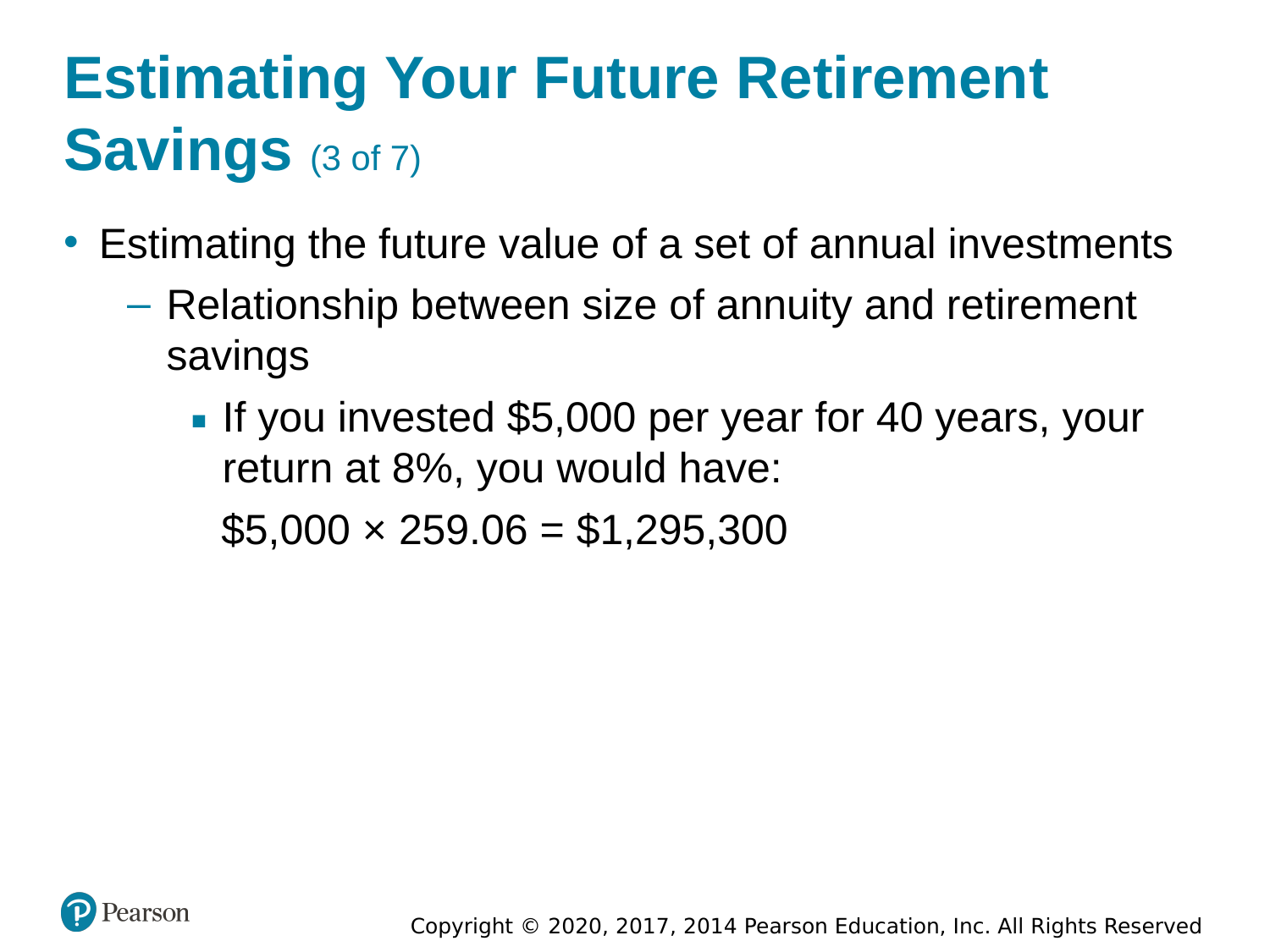

# Estimating Your Future Retirement Savings (3 of 7)
Estimating the future value of a set of annual investments
Relationship between size of annuity and retirement savings
If you invested $5,000 per year for 40 years, your return at 8%, you would have:
$5,000 × 259.06 = $1,295,300